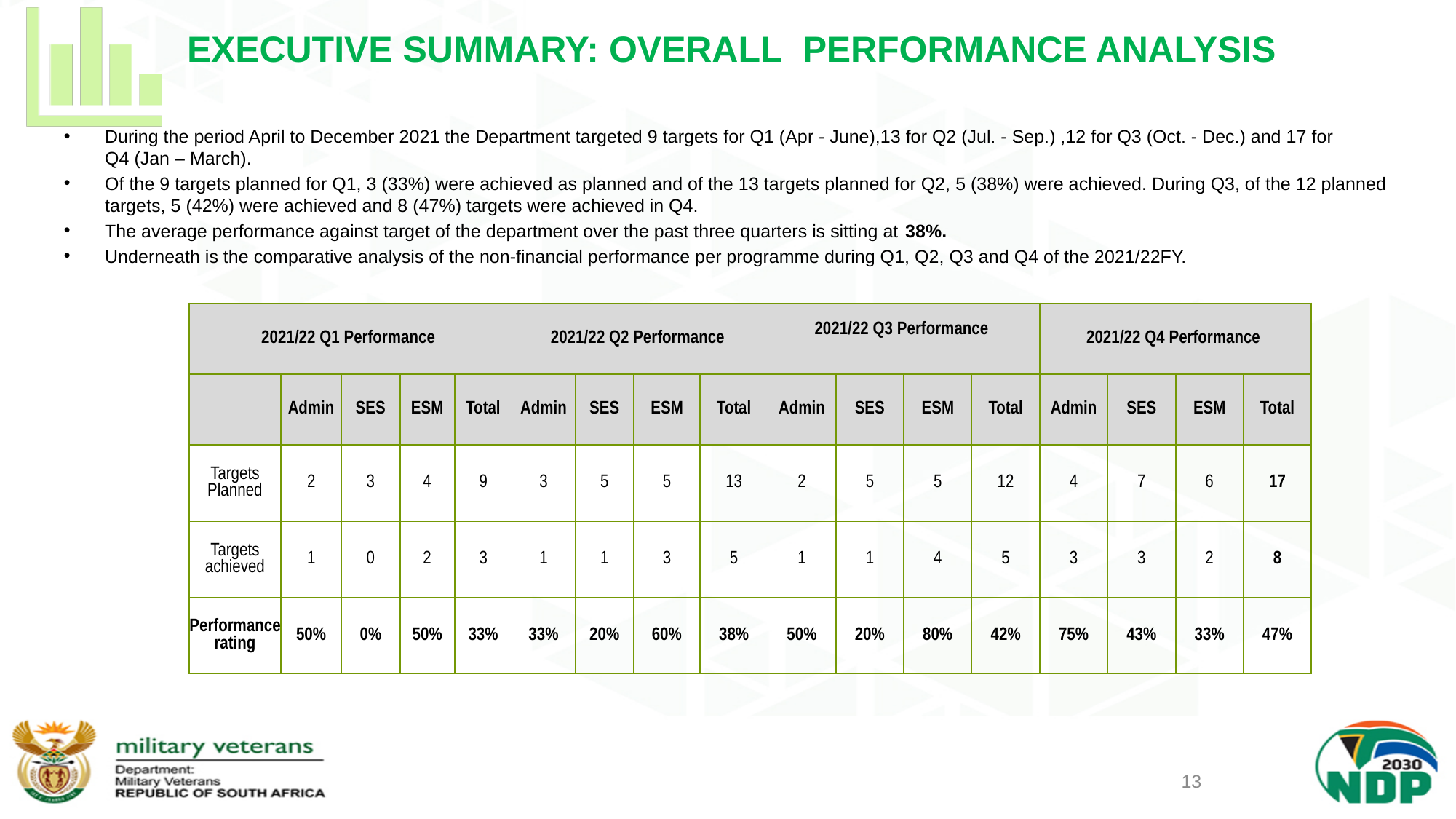

# EXECUTIVE SUMMARY: OVERALL  PERFORMANCE ANALYSIS
During the period April to December 2021 the Department targeted 9 targets for Q1 (Apr - June),13 for Q2 (Jul. - Sep.) ,12 for Q3 (Oct. - Dec.) and 17 for         Q4 (Jan – March).
Of the 9 targets planned for Q1, 3 (33%) were achieved as planned and of the 13 targets planned for Q2, 5 (38%) were achieved. During Q3, of the 12 planned targets, 5 (42%) were achieved and 8 (47%) targets were achieved in Q4.
The average performance against target of the department over the past three quarters is sitting at 38%.
Underneath is the comparative analysis of the non-financial performance per programme during Q1, Q2, Q3 and Q4 of the 2021/22FY.

| 2021/22 Q1 Performance |  |  |  |  | 2021/22 Q2 Performance |  |  |  | 2021/22 Q3 Performance |  |  |  | 2021/22 Q4 Performance |  |  |  |
| --- | --- | --- | --- | --- | --- | --- | --- | --- | --- | --- | --- | --- | --- | --- | --- | --- |
|  | Admin | SES | ESM | Total | Admin | SES | ESM | Total | Admin | SES | ESM | Total | Admin | SES | ESM | Total |
| Targets Planned | 2 | 3 | 4 | 9 | 3 | 5 | 5 | 13 | 2 | 5 | 5 | 12 | 4 | 7 | 6 | 17 |
| Targets achieved | 1 | 0 | 2 | 3 | 1 | 1 | 3 | 5 | 1 | 1 | 4 | 5 | 3 | 3 | 2 | 8 |
| Performance rating | 50% | 0% | 50% | 33% | 33% | 20% | 60% | 38% | 50% | 20% | 80% | 42% | 75% | 43% | 33% | 47% |
13